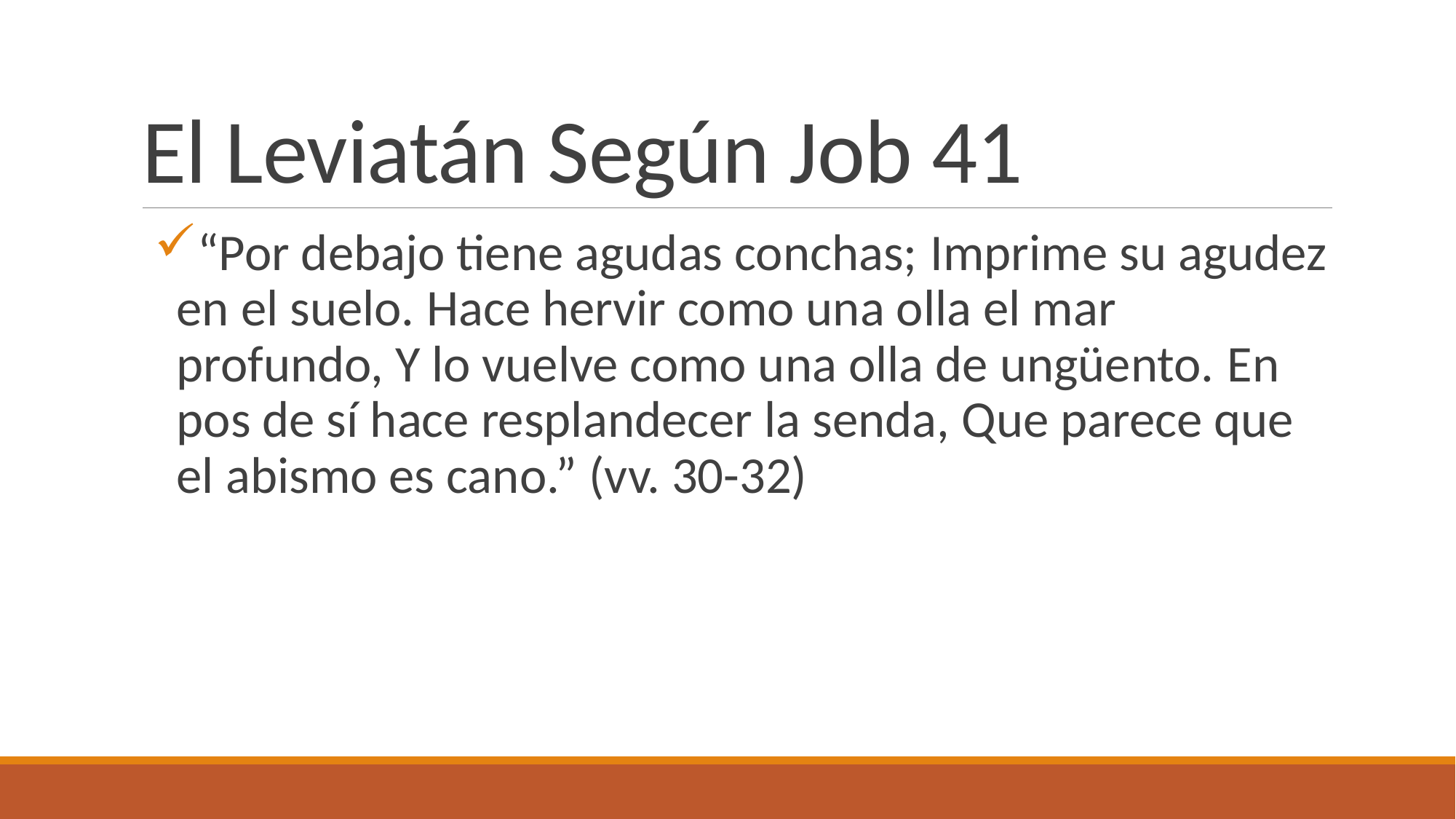

# El Leviatán Según Job 41
“Por debajo tiene agudas conchas; Imprime su agudez en el suelo. Hace hervir como una olla el mar profundo, Y lo vuelve como una olla de ungüento. En pos de sí hace resplandecer la senda, Que parece que el abismo es cano.” (vv. 30-32)